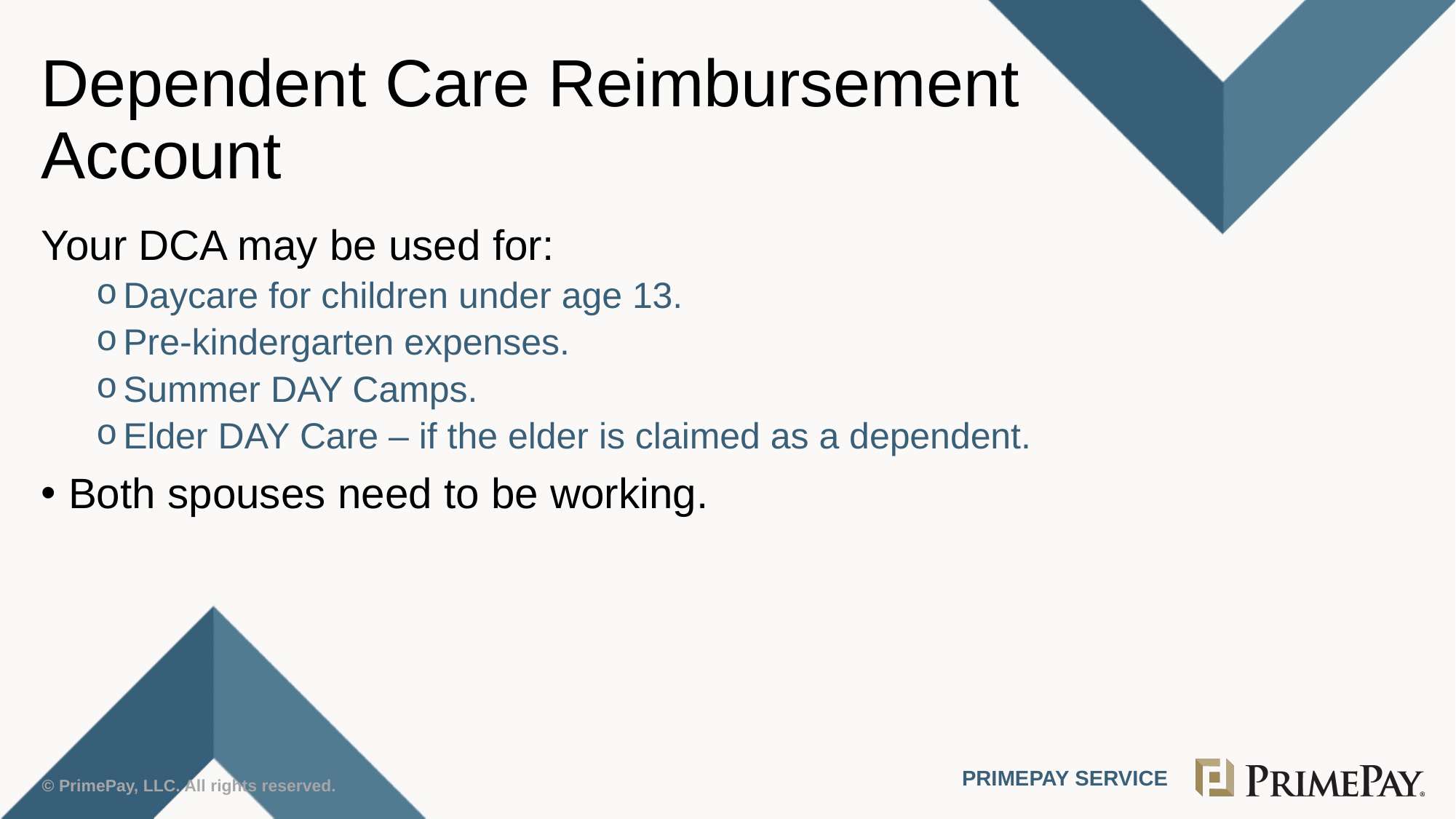

# Dependent Care Reimbursement Account
Your DCA may be used for:
Daycare for children under age 13.
Pre-kindergarten expenses.
Summer DAY Camps.
Elder DAY Care – if the elder is claimed as a dependent.
Both spouses need to be working.